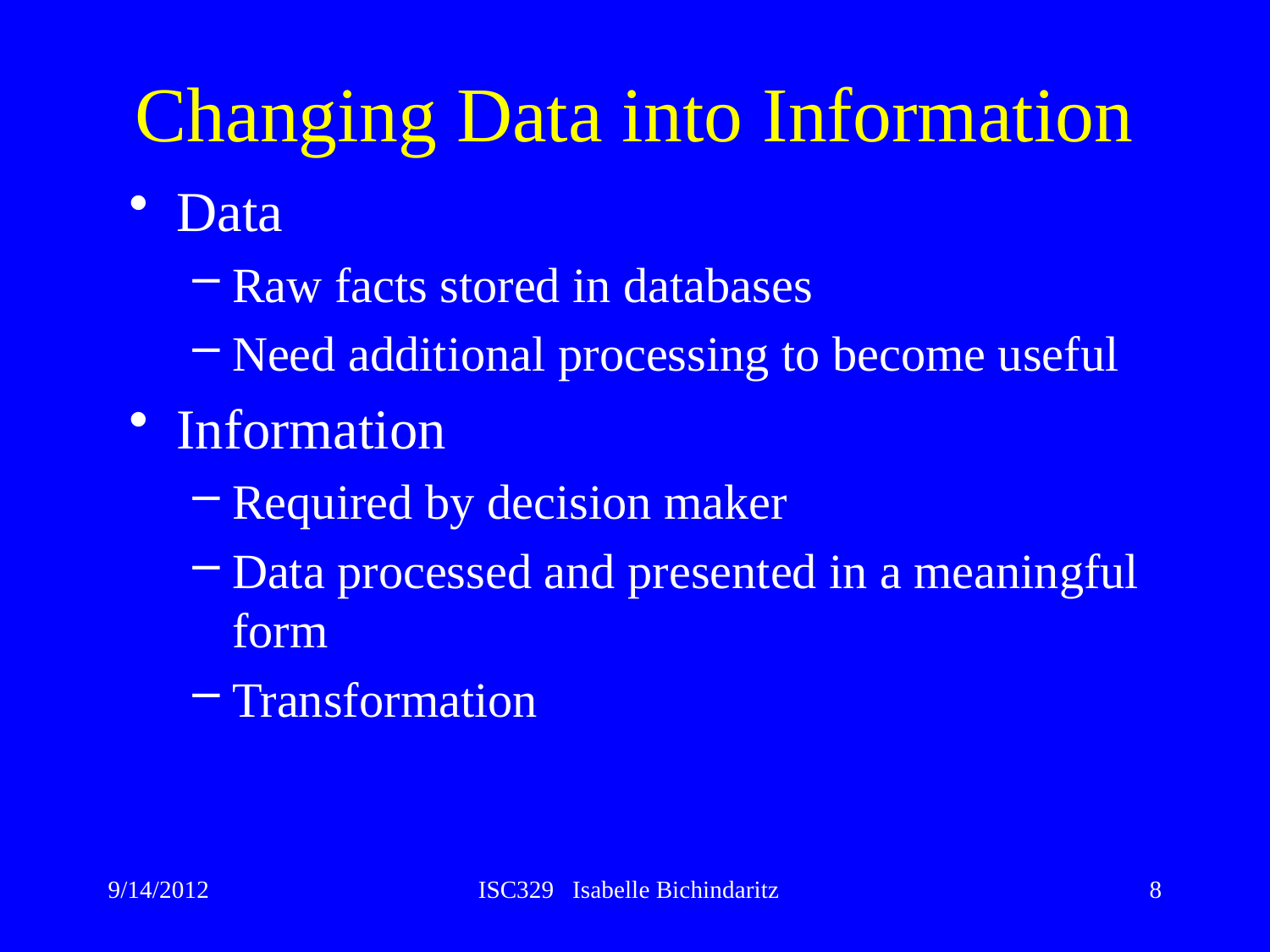

# Changing Data into Information
Data
Raw facts stored in databases
Need additional processing to become useful
Information
Required by decision maker
Data processed and presented in a meaningful form
Transformation
9/14/2012
ISC329   Isabelle Bichindaritz
8